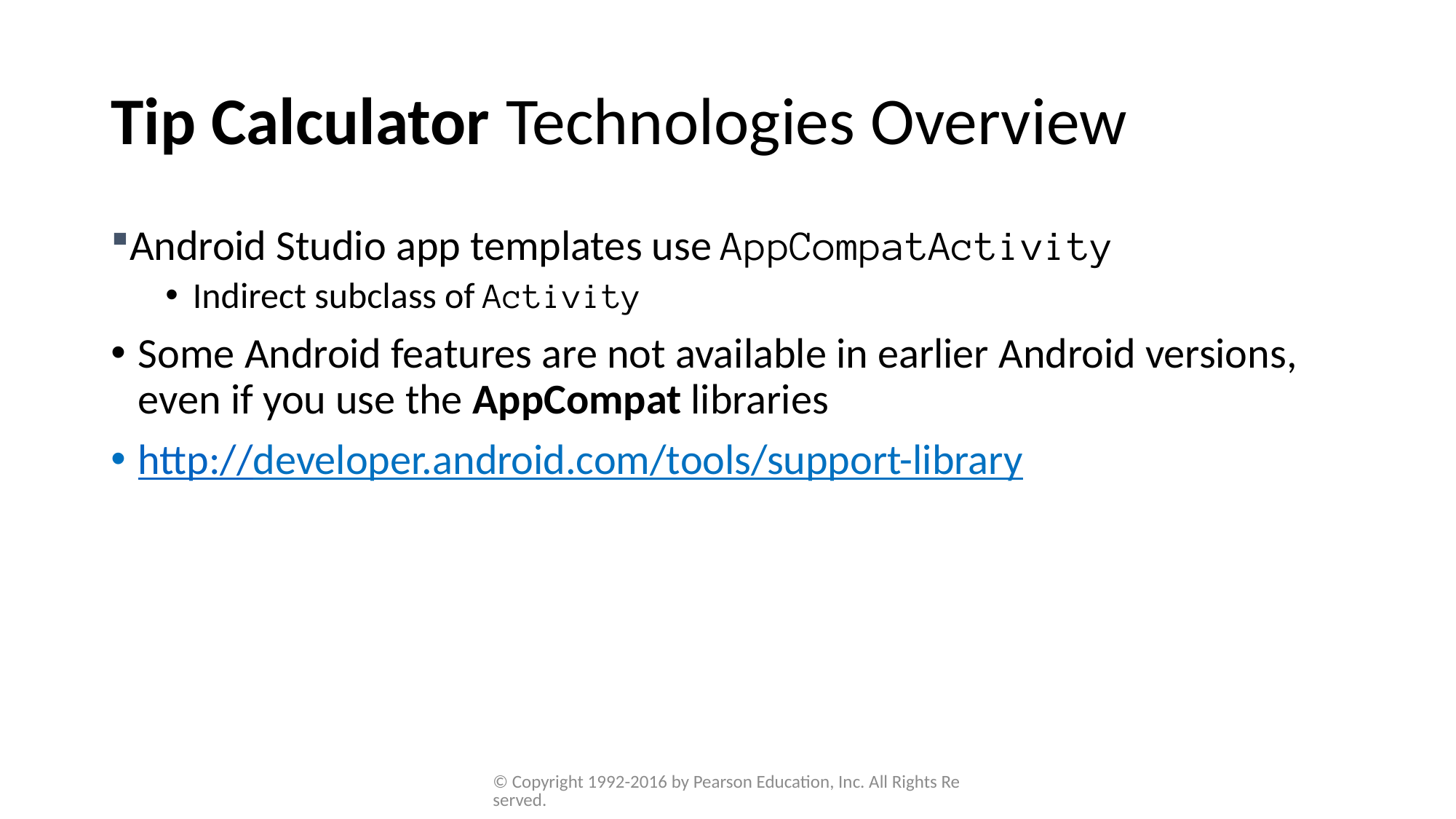

# Tip Calculator Technologies Overview
Android Studio app templates use AppCompatActivity
Indirect subclass of Activity
Some Android features are not available in earlier Android versions, even if you use the AppCompat libraries
http://developer.android.com/tools/support-library

© Copyright 1992-2016 by Pearson Education, Inc. All Rights Reserved.